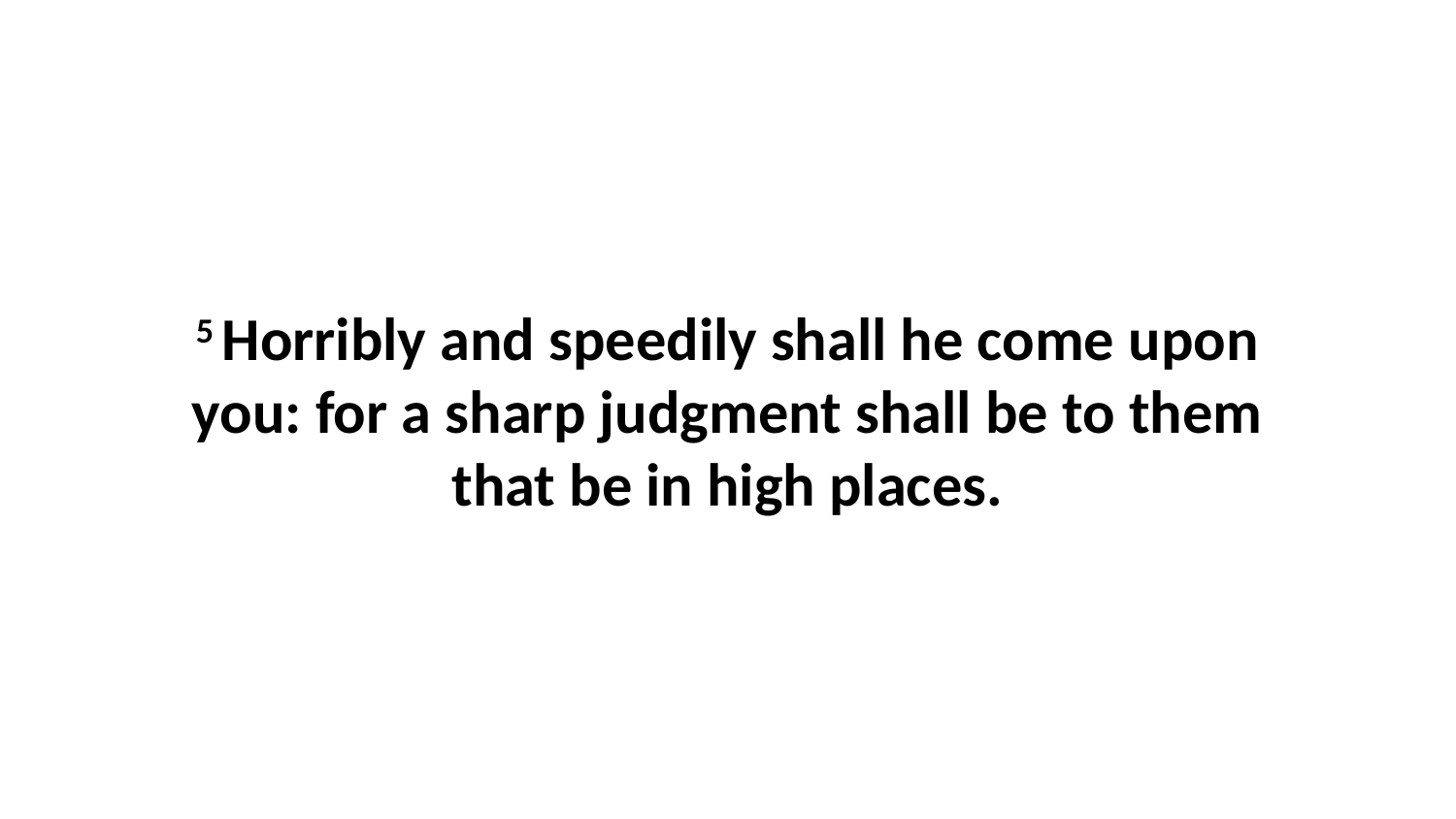

5 Horribly and speedily shall he come upon you: for a sharp judgment shall be to them that be in high places.